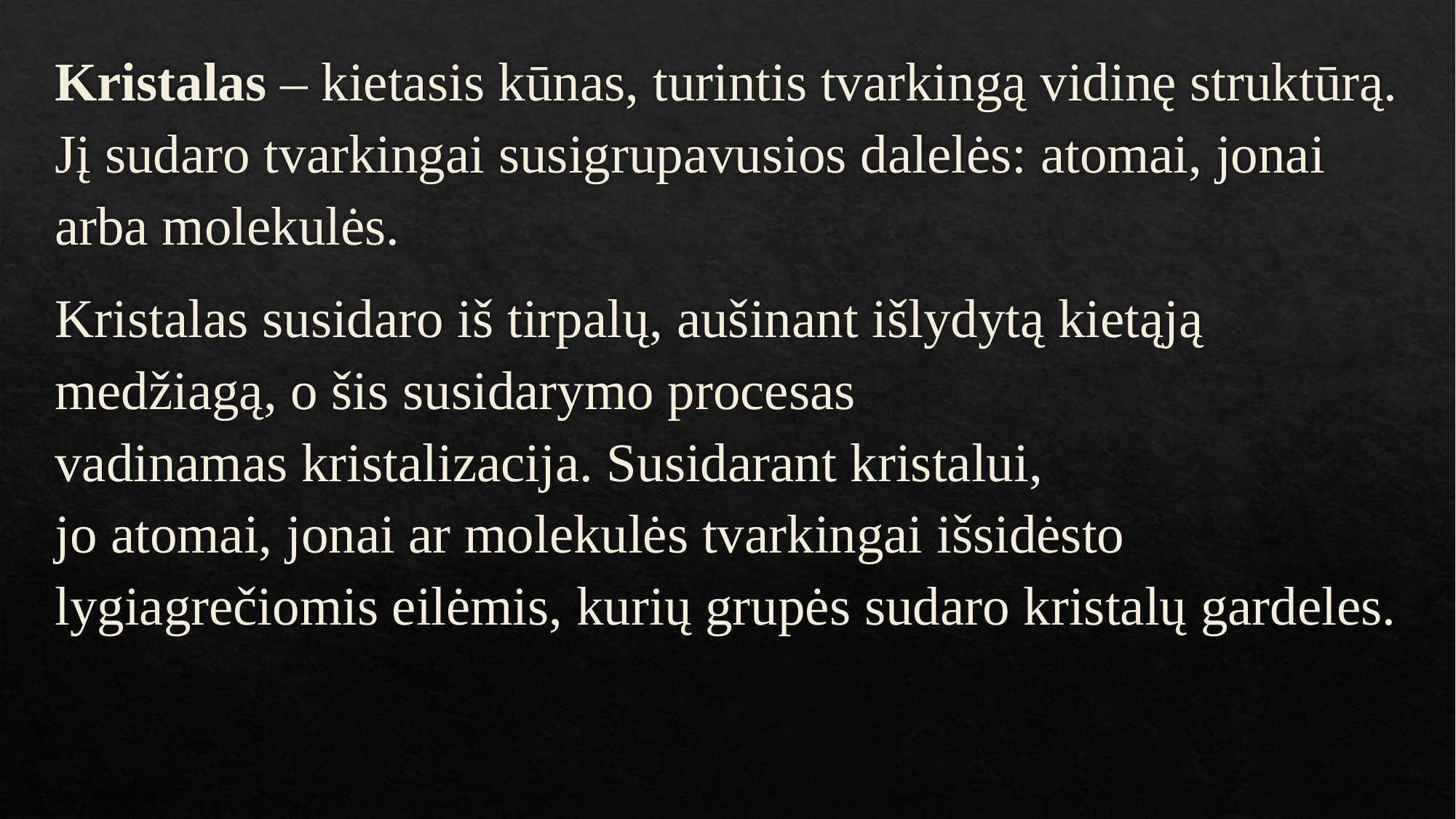

Kristalas – kietasis kūnas, turintis tvarkingą vidinę struktūrą. Jį sudaro tvarkingai susigrupavusios dalelės: atomai, jonai arba molekulės.
Kristalas susidaro iš tirpalų, aušinant išlydytą kietąją medžiagą, o šis susidarymo procesas vadinamas kristalizacija. Susidarant kristalui, jo atomai, jonai ar molekulės tvarkingai išsidėsto lygiagrečiomis eilėmis, kurių grupės sudaro kristalų gardeles.